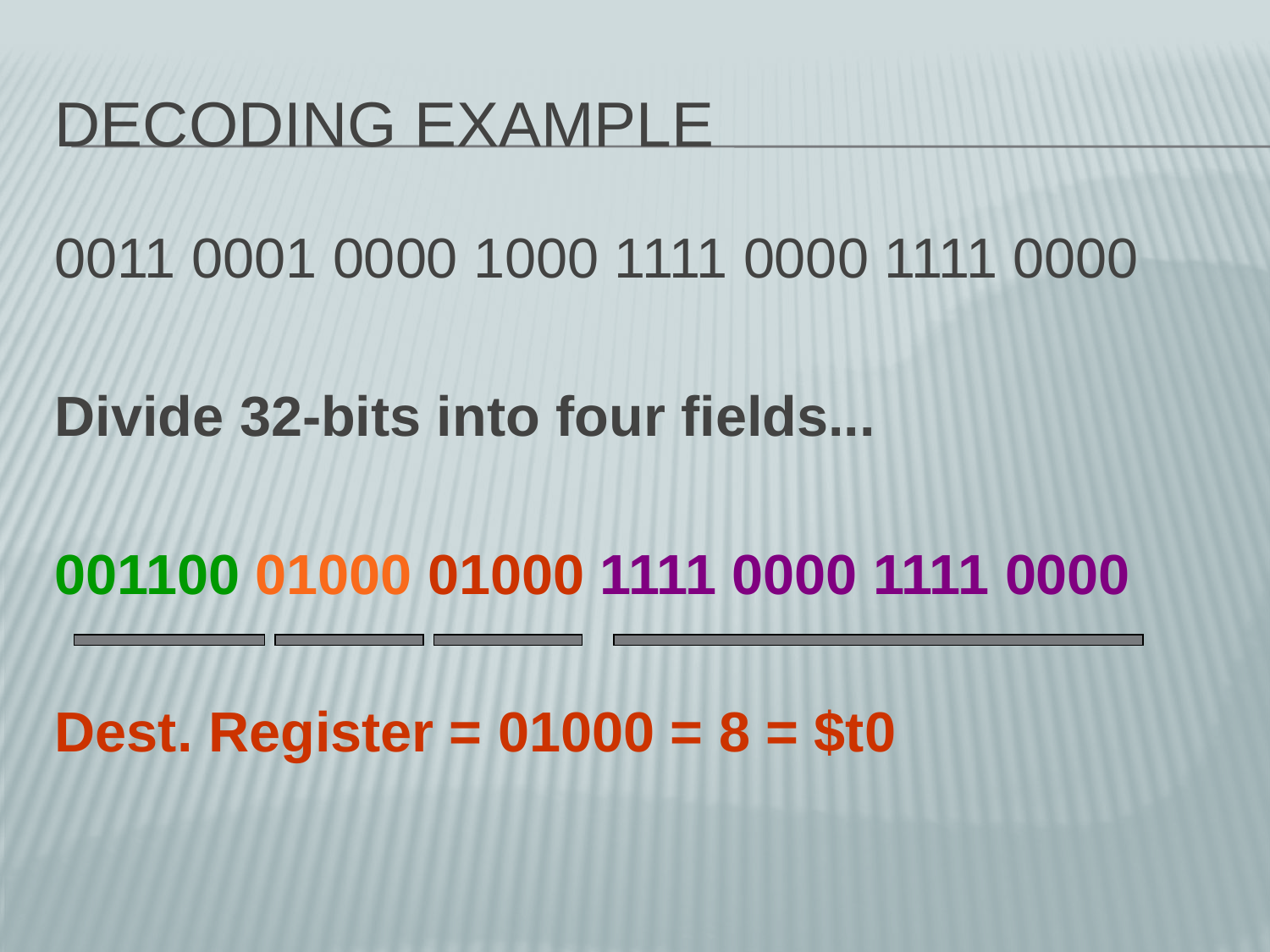

# Decoding Example
0011 0001 0000 1000 1111 0000 1111 0000

Divide 32-bits into four fields...

001100 01000 01000 1111 0000 1111 0000

Dest. Register = 01000 = 8 = $t0